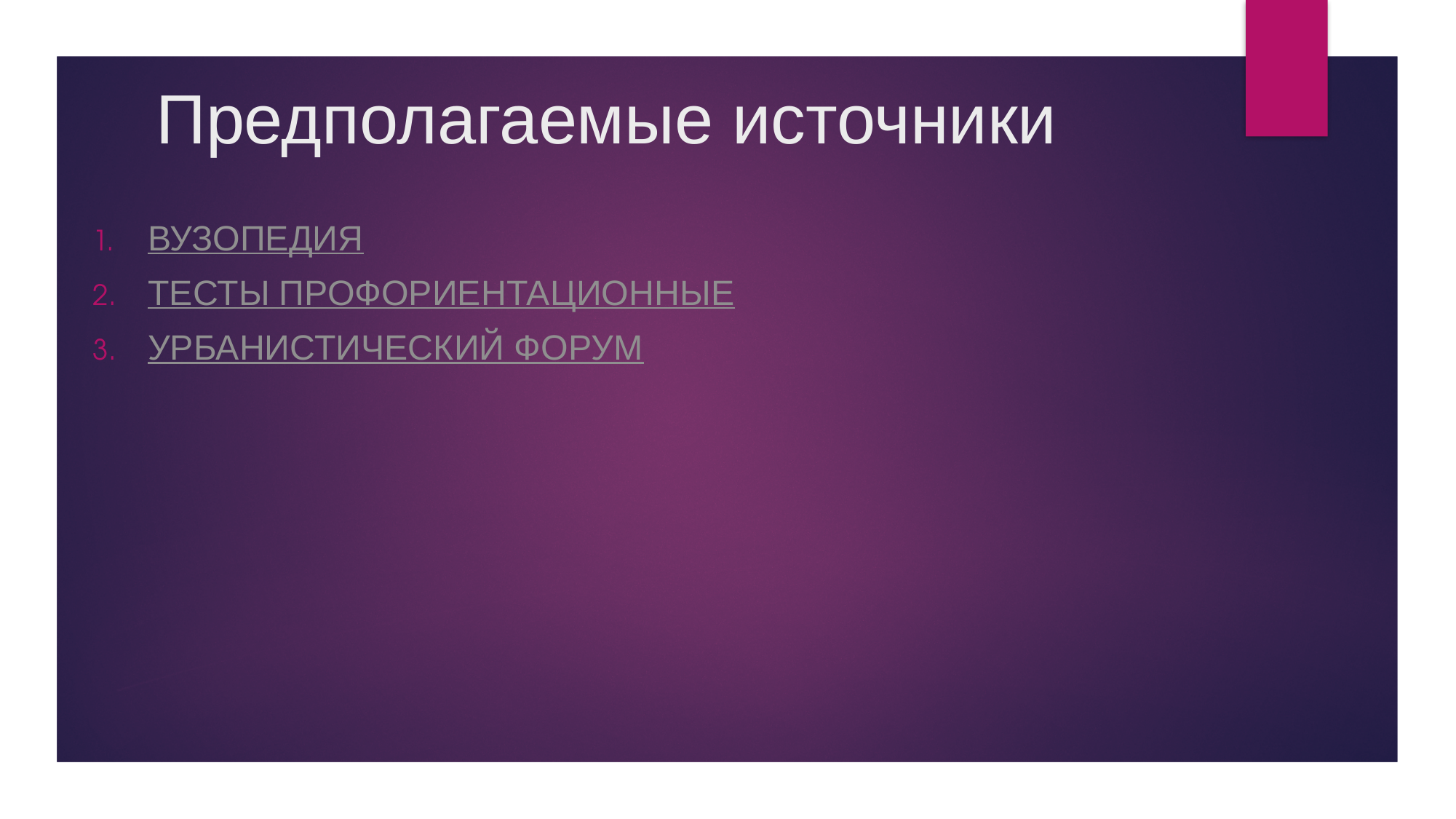

Руководитель проекта

# Предполагаемые источники
Вузопедия
Тесты профориентационные
Урбанистический форум